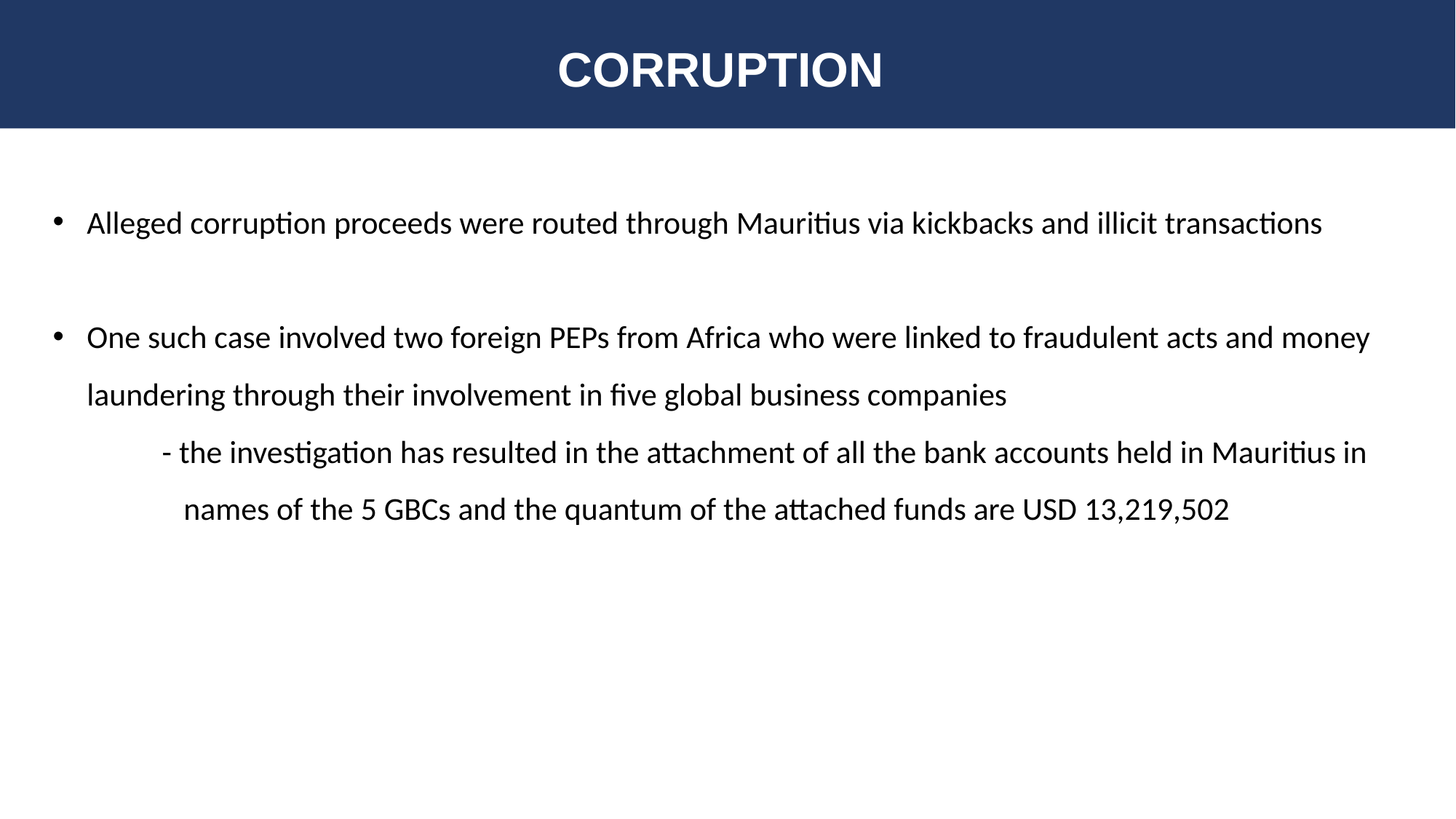

# CORRUPTION
Alleged corruption proceeds were routed through Mauritius via kickbacks and illicit transactions

One such case involved two foreign PEPs from Africa who were linked to fraudulent acts and money laundering through their involvement in five global business companies
	- the investigation has resulted in the attachment of all the bank accounts held in Mauritius in 	   names of the 5 GBCs and the quantum of the attached funds are USD 13,219,502